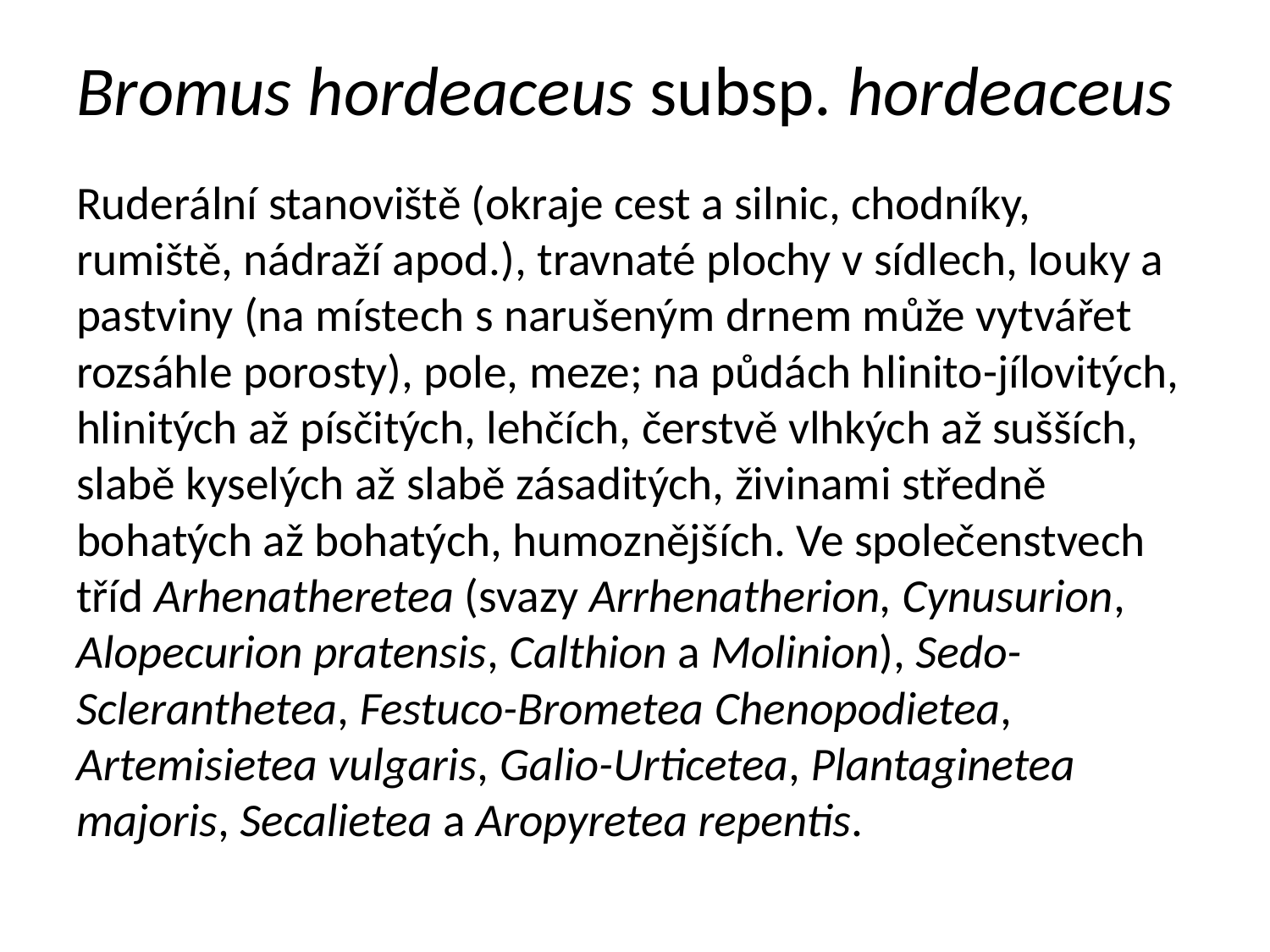

# Bromus hordeaceus subsp. hordeaceus
Ruderální stanoviště (okraje cest a silnic, chodníky, rumiště, nádraží apod.), travnaté plochy v sídlech, louky a pastviny (na místech s narušeným drnem může vytvářet rozsáhle porosty), pole, meze; na půdách hlinito-jílovitých, hlinitých až písčitých, lehčích, čerstvě vlhkých až sušších, slabě kyselých až slabě zásaditých, živinami středně bohatých až bohatých, humoznějších. Ve společenstvech tříd Arhenatheretea (svazy Arrhenatherion, Cynusurion, Alopecurion pratensis, Calthion a Molinion), Sedo-Scleranthetea, Festuco-Brometea Chenopodietea, Artemisietea vulgaris, Galio-Urticetea, Plantaginetea majoris, Secalietea a Aropyretea repentis.